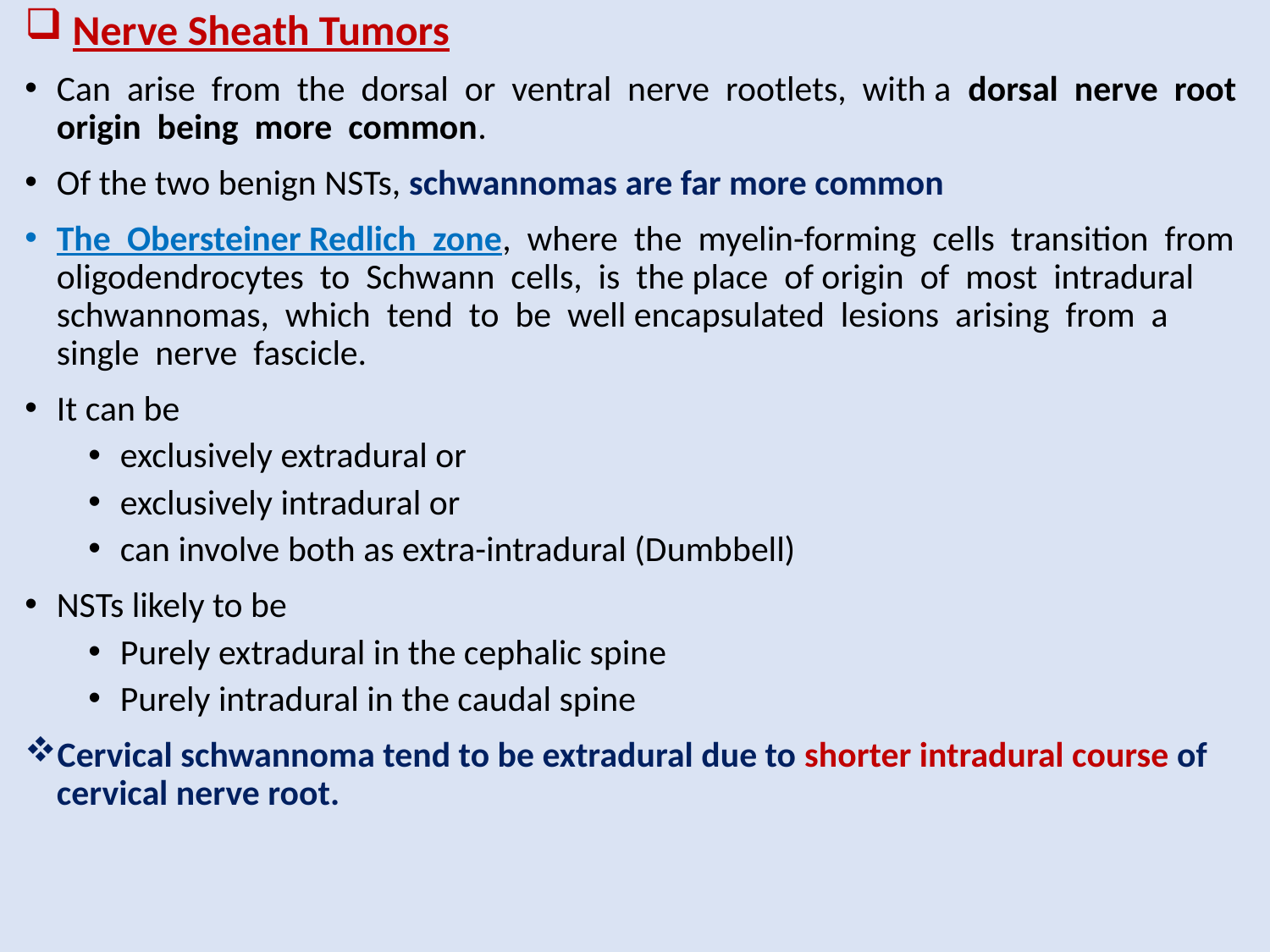

# Nerve Sheath Tumors
Can  arise  from  the  dorsal  or  ventral  nerve  rootlets,  with a  dorsal  nerve  root  origin  being  more  common.
Of the two benign NSTs, schwannomas are far more common
The  Obersteiner Redlich  zone,  where  the  myelin-forming  cells  transition  from oligodendrocytes  to  Schwann  cells,  is  the place  of origin  of  most  intradural  schwannomas,  which  tend  to  be  well encapsulated  lesions  arising  from  a  single  nerve  fascicle.
It can be
exclusively extradural or
exclusively intradural or
can involve both as extra-intradural (Dumbbell)
NSTs likely to be
Purely extradural in the cephalic spine
Purely intradural in the caudal spine
Cervical schwannoma tend to be extradural due to shorter intradural course of cervical nerve root.